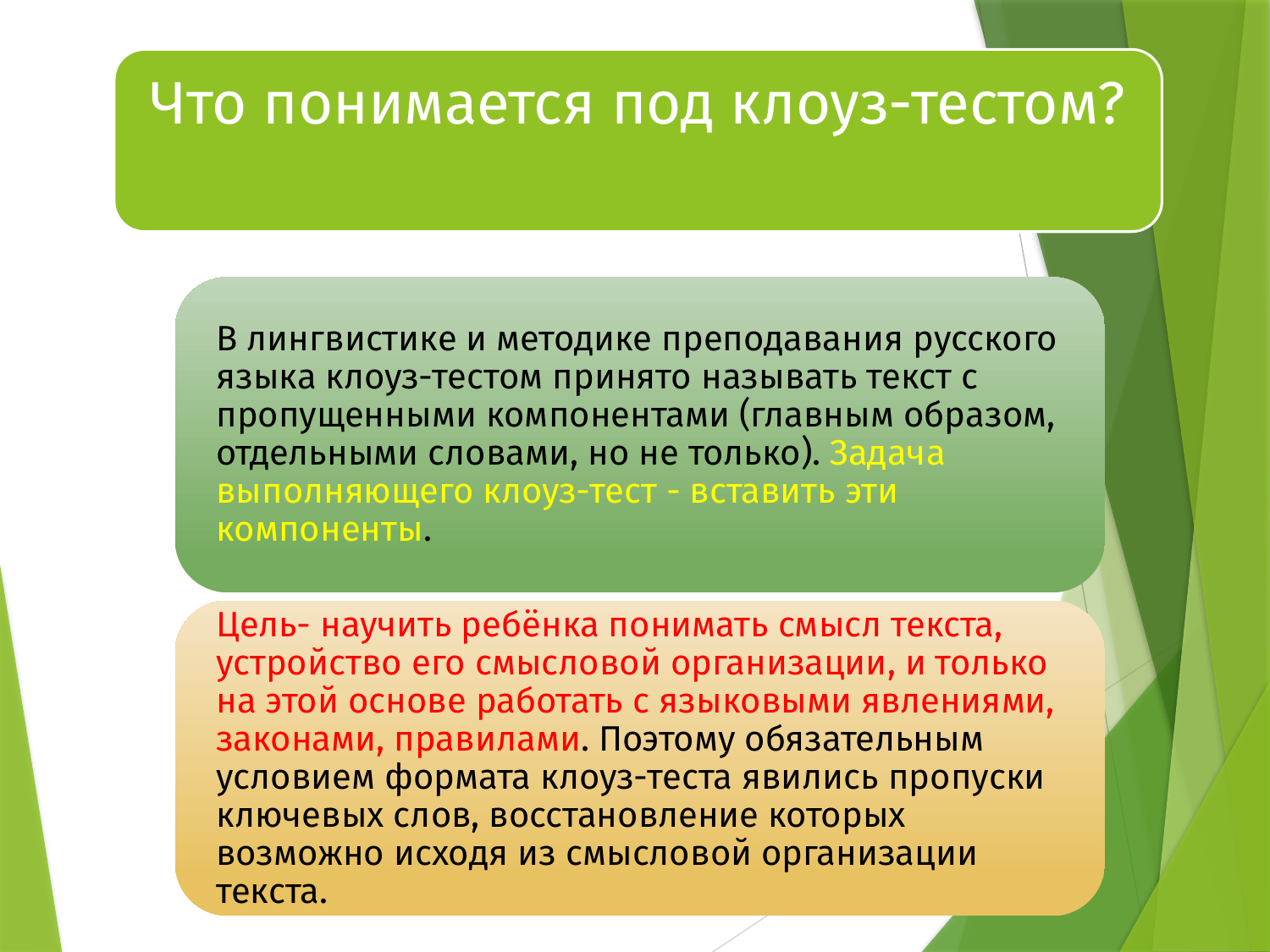

Что понимается под клоуз-тестом?
В лингвистике и методике преподавания русского языка клоуз-тестом принято называть текст с пропущенными компонентами (главным образом, отдельными словами, но не только). Задача выполняющего клоуз-тест - вставить эти компоненты.
Цель- научить ребёнка понимать смысл текста, устройство его смысловой организации, и только на этой основе работать с языковыми явлениями, законами, правилами. Поэтому обязательным условием формата клоуз-теста явились пропуски ключевых слов, восстановление которых возможно исходя из смысловой организации текста.